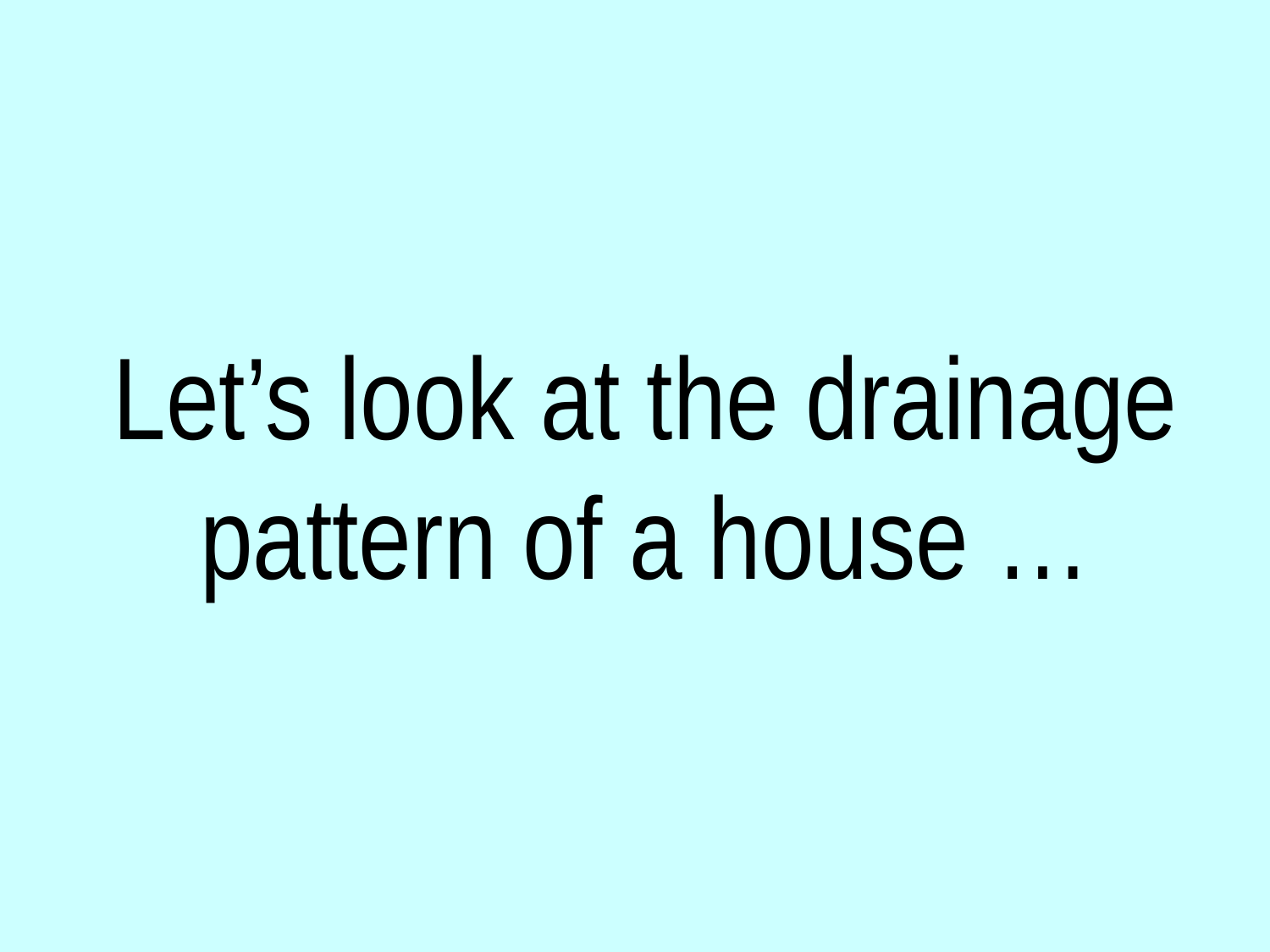

Let’s look at the drainage pattern of a house …